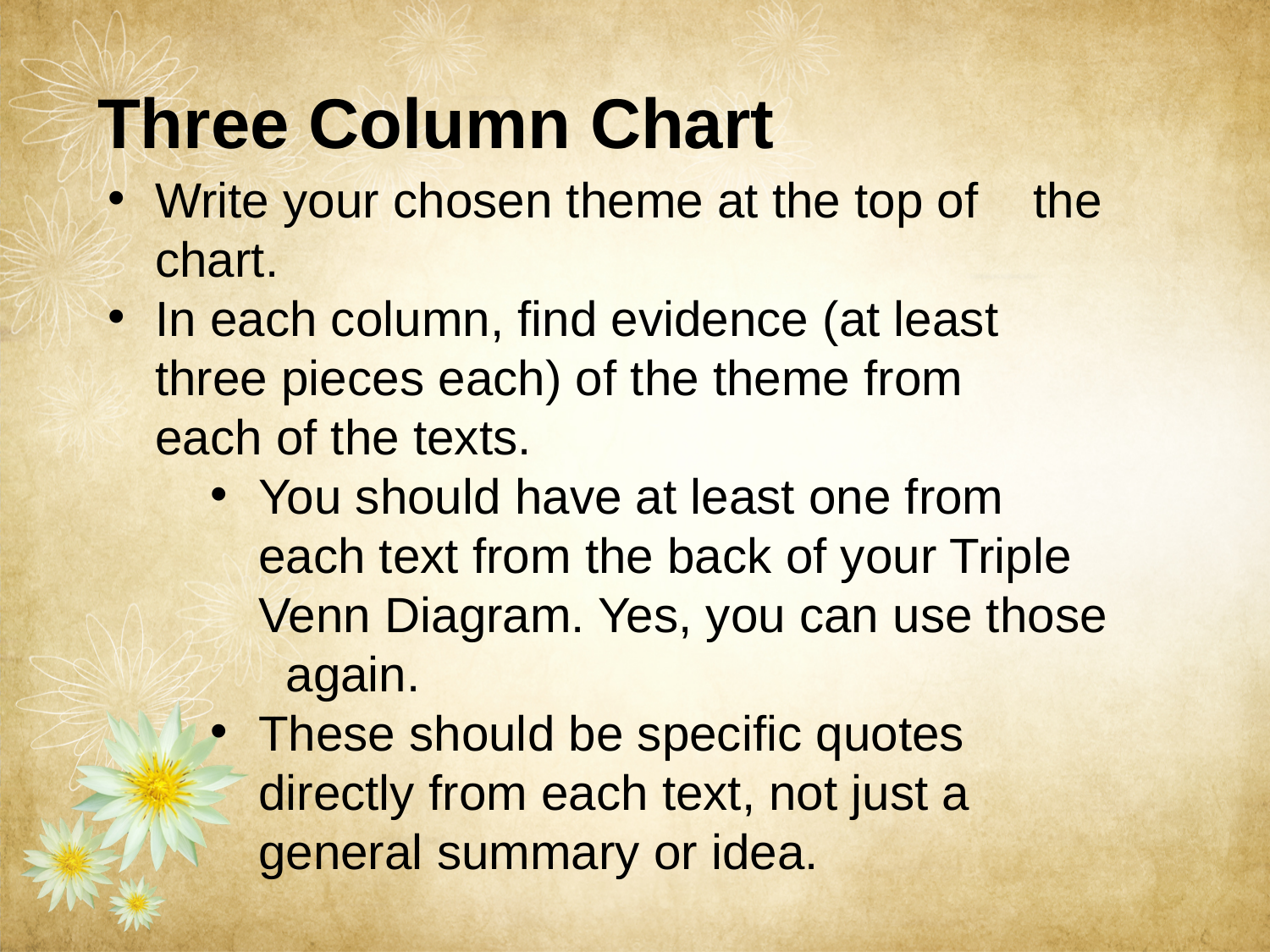

# Three Column Chart
Write your chosen theme at the top of    the chart.
In each column, find evidence (at least       three pieces each) of the theme from      each of the texts.
You should have at least one from     each text from the back of your Triple Venn Diagram. Yes, you can use those   again.
These should be specific quotes        directly from each text, not just a      general summary or idea.